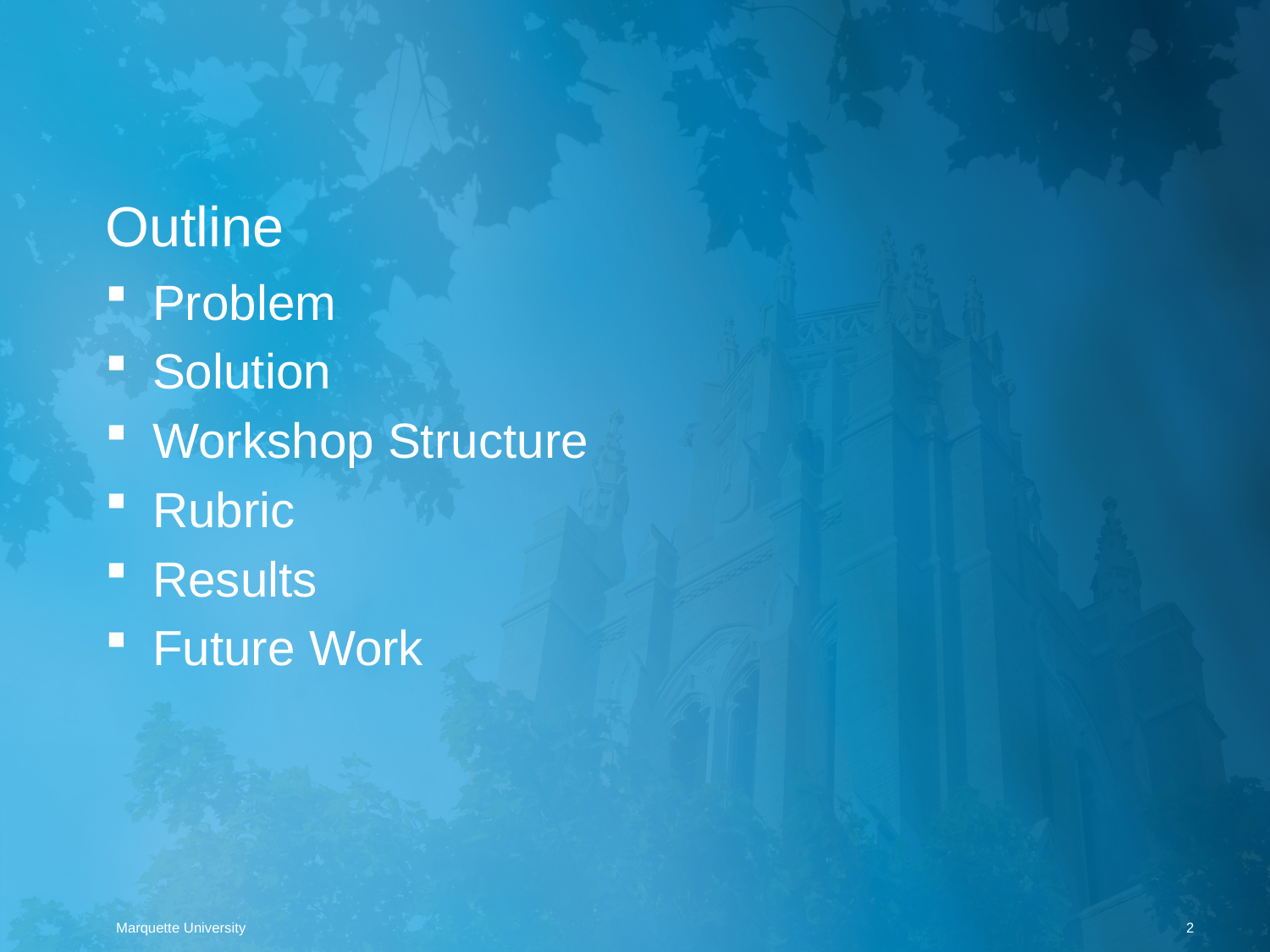

# Outline
Problem
Solution
Workshop Structure
Rubric
Results
Future Work